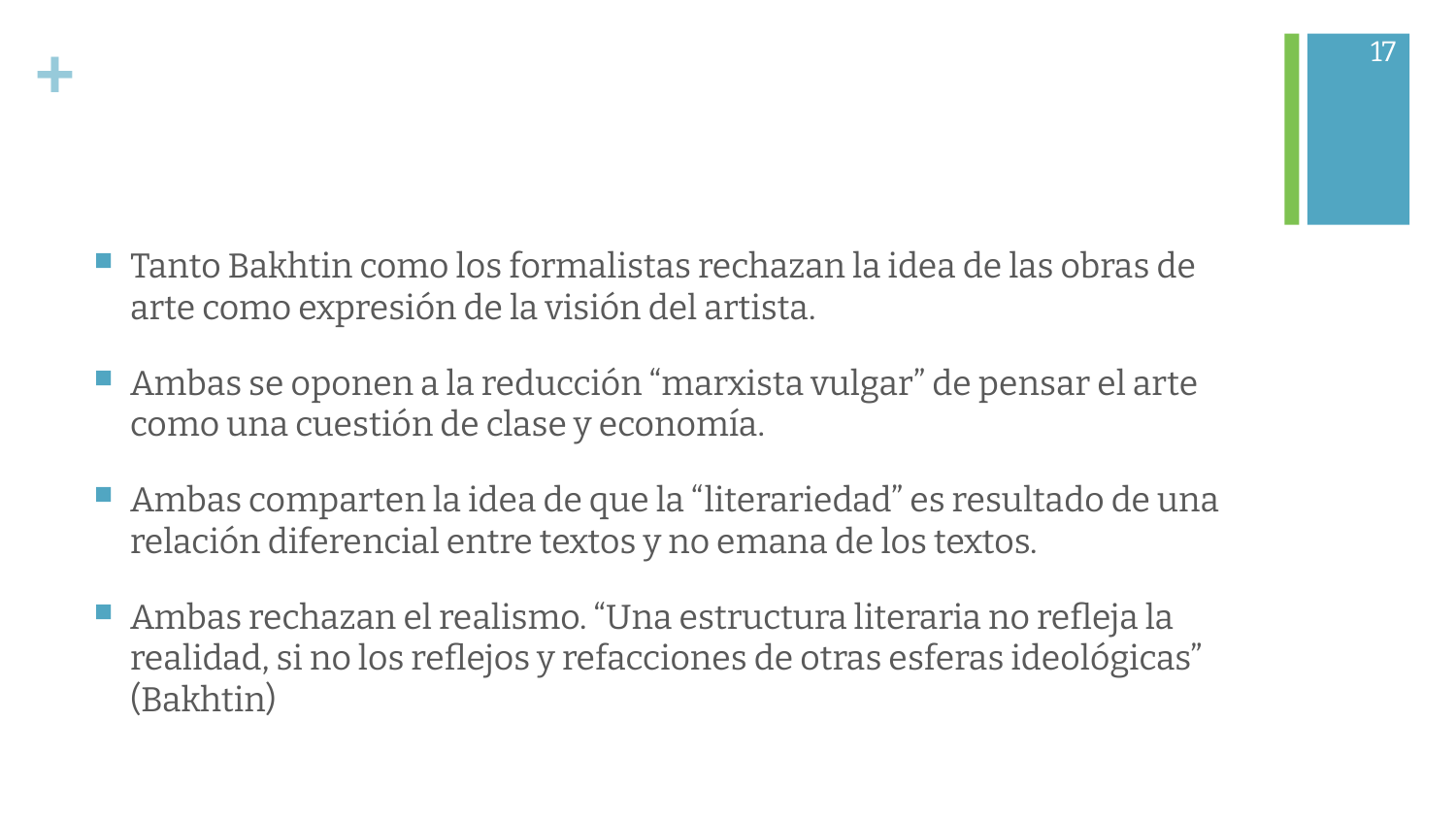

17
#
Tanto Bakhtin como los formalistas rechazan la idea de las obras de arte como expresión de la visión del artista.
Ambas se oponen a la reducción “marxista vulgar” de pensar el arte como una cuestión de clase y economía.
Ambas comparten la idea de que la “literariedad” es resultado de una relación diferencial entre textos y no emana de los textos.
Ambas rechazan el realismo. “Una estructura literaria no refleja la realidad, si no los reflejos y refacciones de otras esferas ideológicas” (Bakhtin)